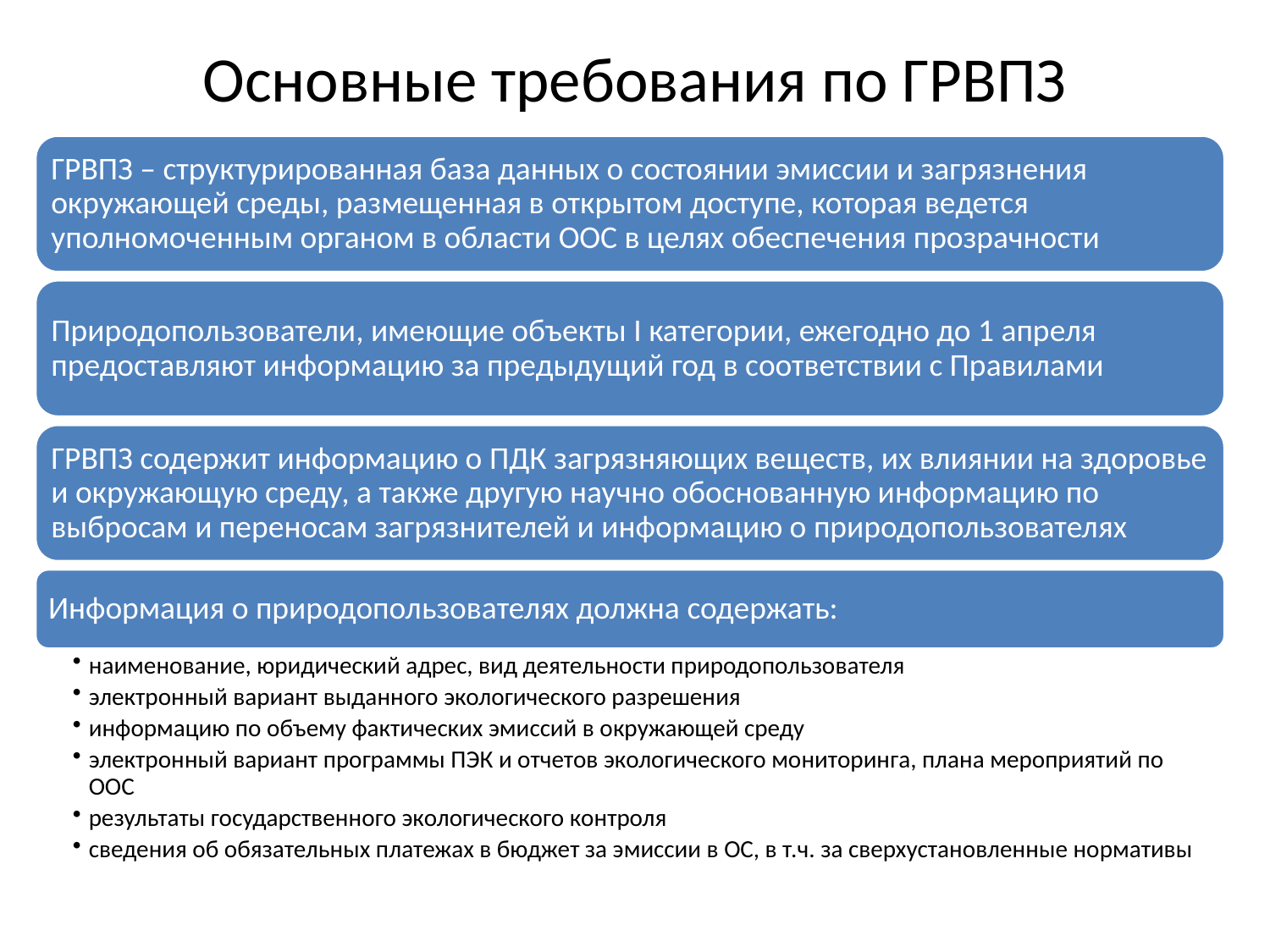

# Основные требования по ГРВПЗ
ГРВПЗ – структурированная база данных о состоянии эмиссии и загрязнения окружающей среды, размещенная в открытом доступе, которая ведется уполномоченным органом в области ООС в целях обеспечения прозрачности
Природопользователи, имеющие объекты I категории, ежегодно до 1 апреля предоставляют информацию за предыдущий год в соответствии с Правилами
ГРВПЗ содержит информацию о ПДК загрязняющих веществ, их влиянии на здоровье и окружающую среду, а также другую научно обоснованную информацию по выбросам и переносам загрязнителей и информацию о природопользователях
Информация о природопользователях должна содержать:
наименование, юридический адрес, вид деятельности природопользователя
электронный вариант выданного экологического разрешения
информацию по объему фактических эмиссий в окружающей среду
электронный вариант программы ПЭК и отчетов экологического мониторинга, плана мероприятий по ООС
результаты государственного экологического контроля
сведения об обязательных платежах в бюджет за эмиссии в ОС, в т.ч. за сверхустановленные нормативы